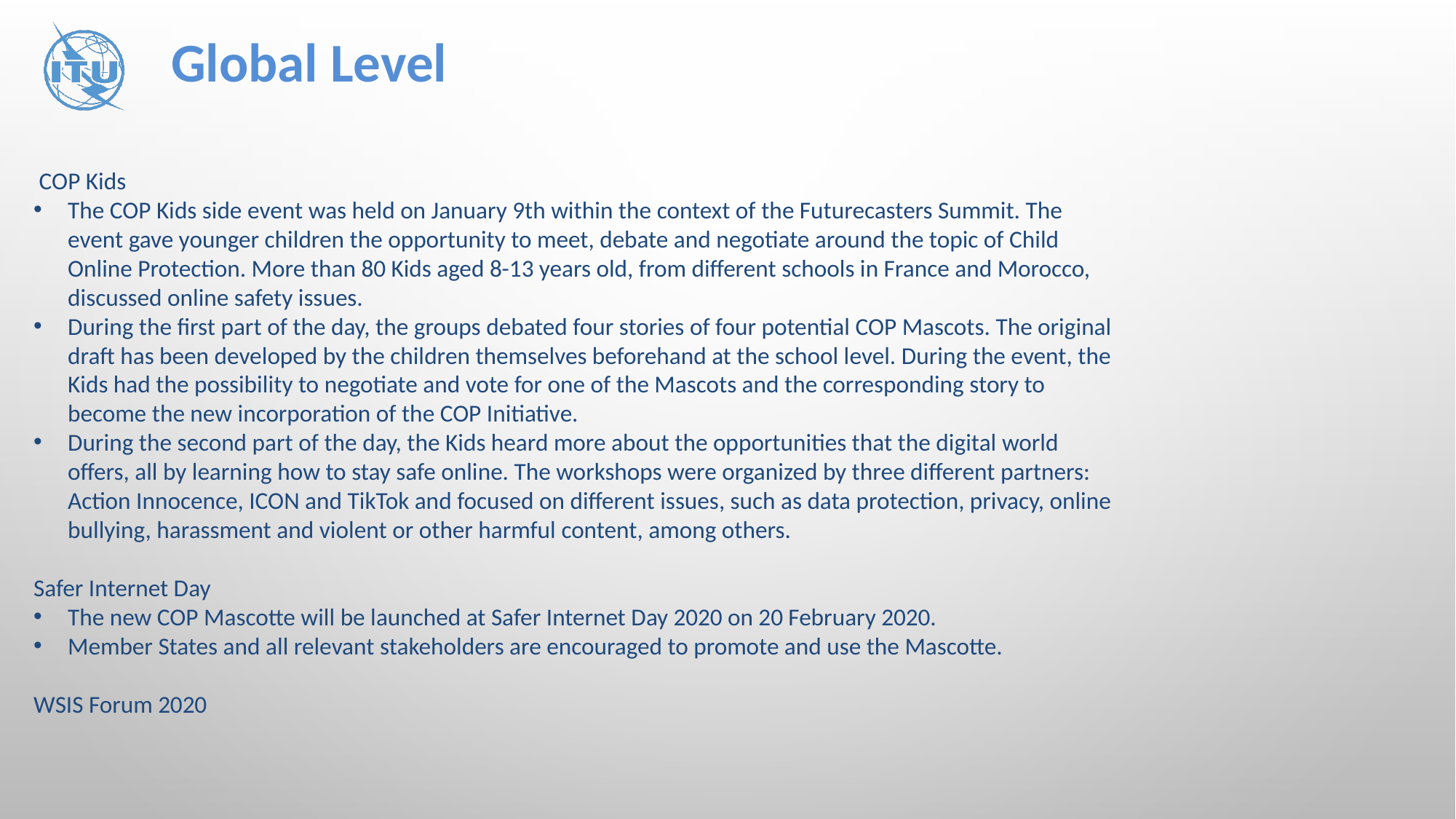

Global Level
 COP Kids
The COP Kids side event was held on January 9th within the context of the Futurecasters Summit. The event gave younger children the opportunity to meet, debate and negotiate around the topic of Child Online Protection. More than 80 Kids aged 8-13 years old, from different schools in France and Morocco, discussed online safety issues.
During the first part of the day, the groups debated four stories of four potential COP Mascots. The original draft has been developed by the children themselves beforehand at the school level. During the event, the Kids had the possibility to negotiate and vote for one of the Mascots and the corresponding story to become the new incorporation of the COP Initiative.
During the second part of the day, the Kids heard more about the opportunities that the digital world offers, all by learning how to stay safe online. The workshops were organized by three different partners: Action Innocence, ICON and TikTok and focused on different issues, such as data protection, privacy, online bullying, harassment and violent or other harmful content, among others.

Safer Internet Day
The new COP Mascotte will be launched at Safer Internet Day 2020 on 20 February 2020.
Member States and all relevant stakeholders are encouraged to promote and use the Mascotte.

WSIS Forum 2020